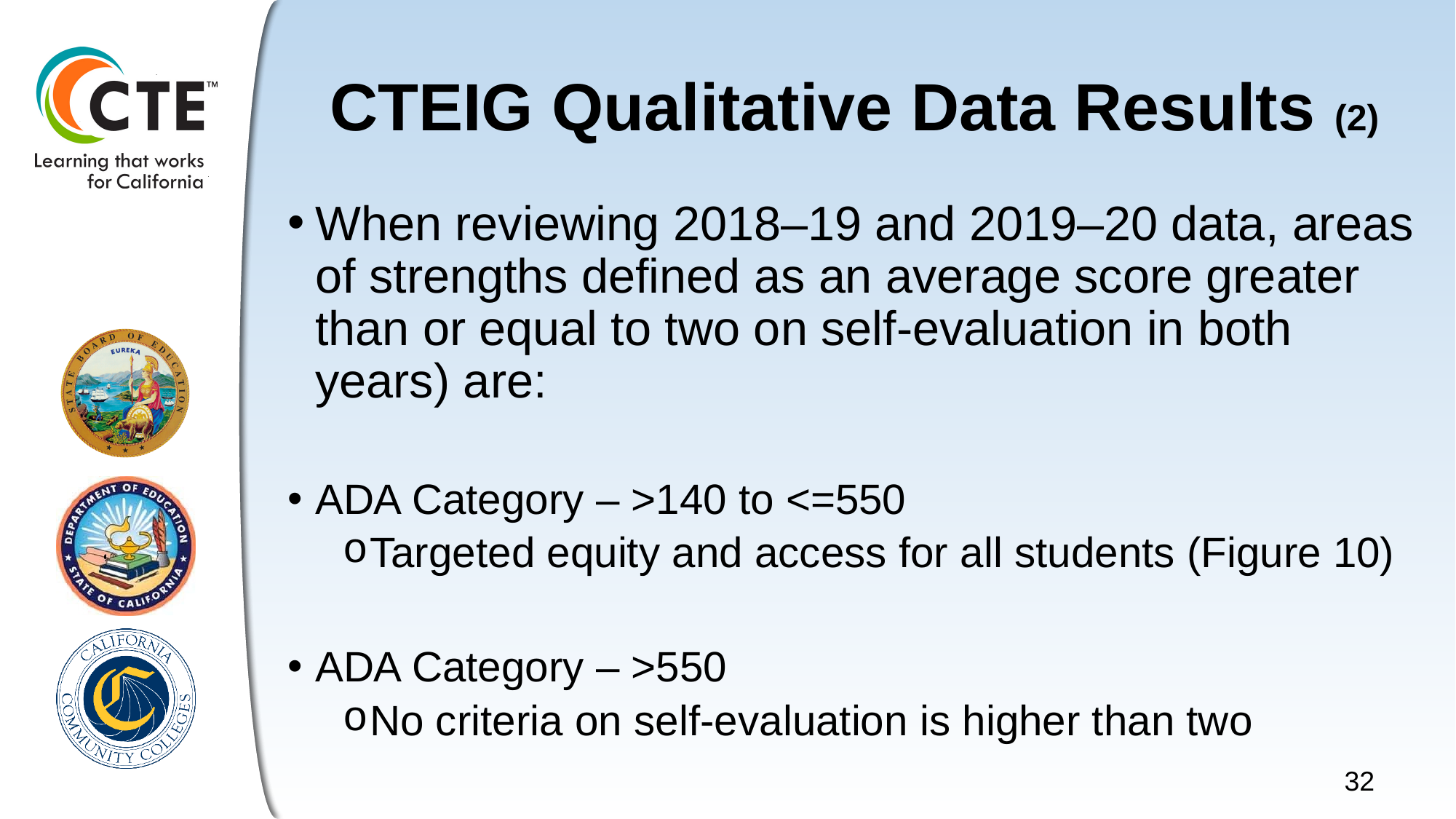

# CTEIG Qualitative Data Results (2)
When reviewing 2018–19 and 2019–20 data, areas of strengths defined as an average score greater than or equal to two on self-evaluation in both years) are:

ADA Category – >140 to <=550
Targeted equity and access for all students (Figure 10)

ADA Category – >550
No criteria on self-evaluation is higher than two